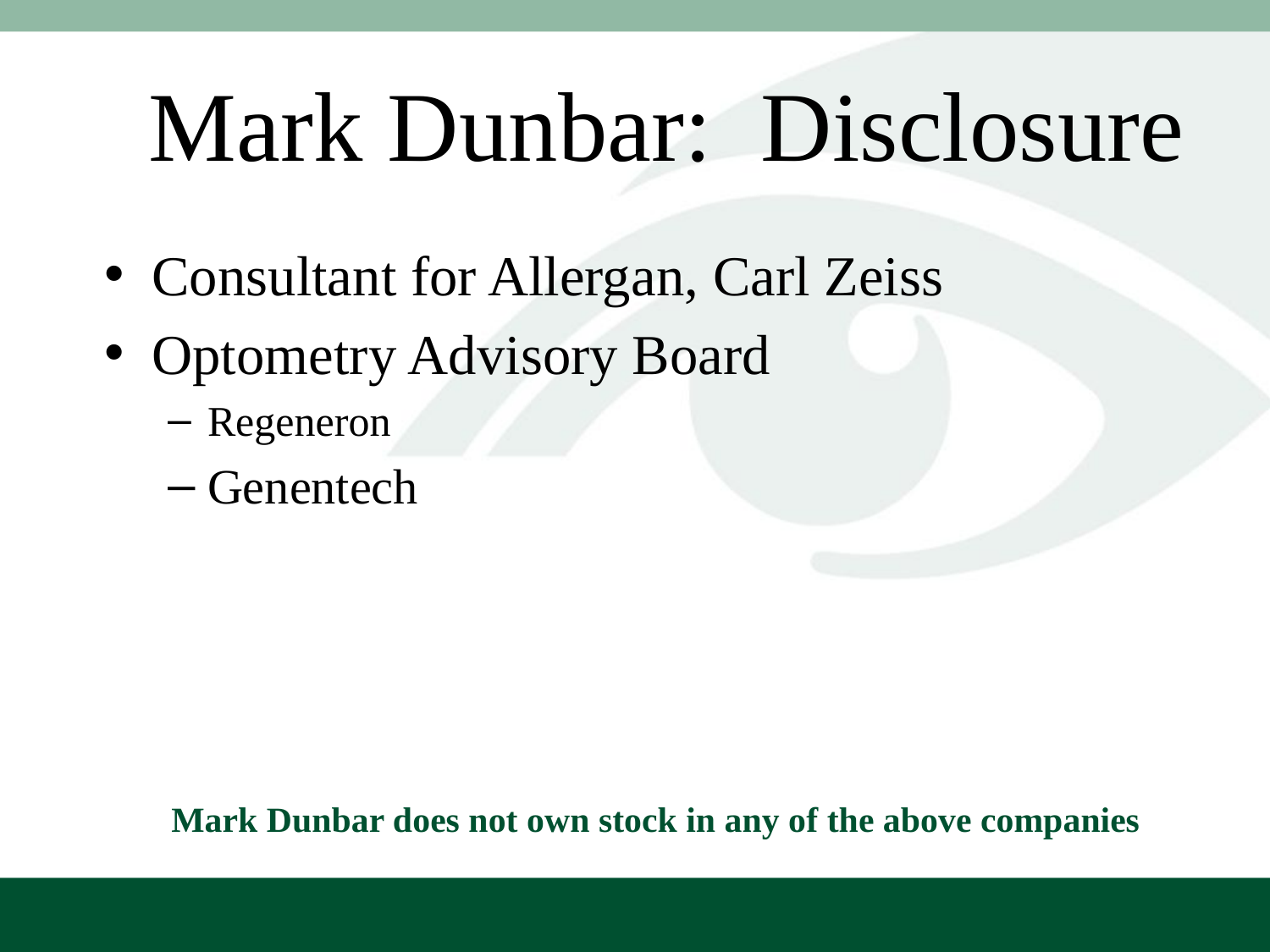

# Mark Dunbar:  Disclosure
Consultant for Allergan, Carl Zeiss
Optometry Advisory Board
Regeneron
Genentech
Mark Dunbar does not own stock in any of the above companies